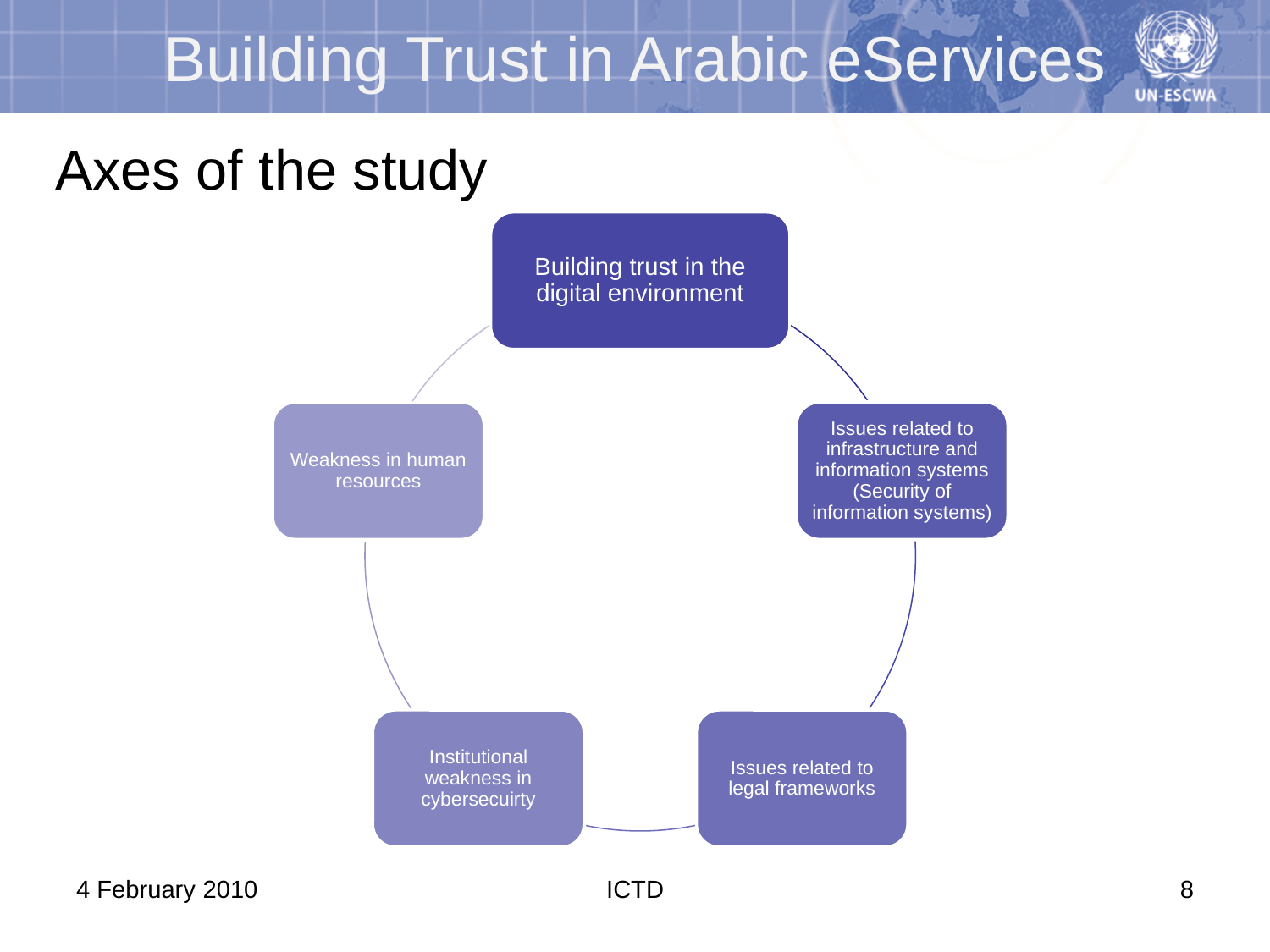

# Building Trust in Arabic eServices
Axes of the study
Building trust in the digital environment
Issues related to infrastructure and information systems (Security of information systems)
Issues related to legal frameworks
Institutional weakness in cybersecuirty
Weakness in human resources
4 February 2010
ICTD
8